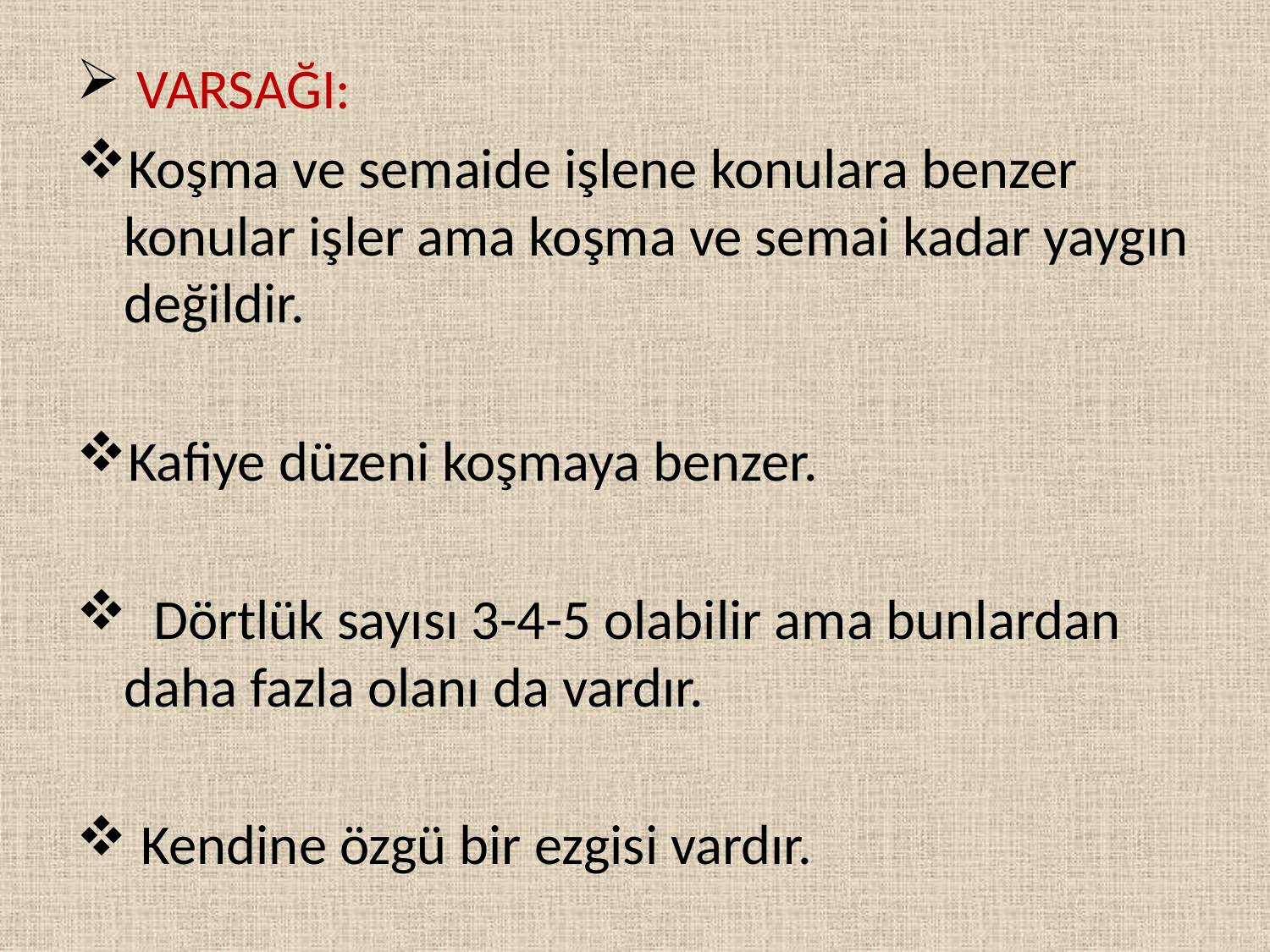

VARSAĞI:
Koşma ve semaide işlene konulara benzer konular işler ama koşma ve semai kadar yaygın değildir.

Kafiye düzeni koşmaya benzer.

  Dörtlük sayısı 3-4-5 olabilir ama bunlardan daha fazla olanı da vardır.

 Kendine özgü bir ezgisi vardır.